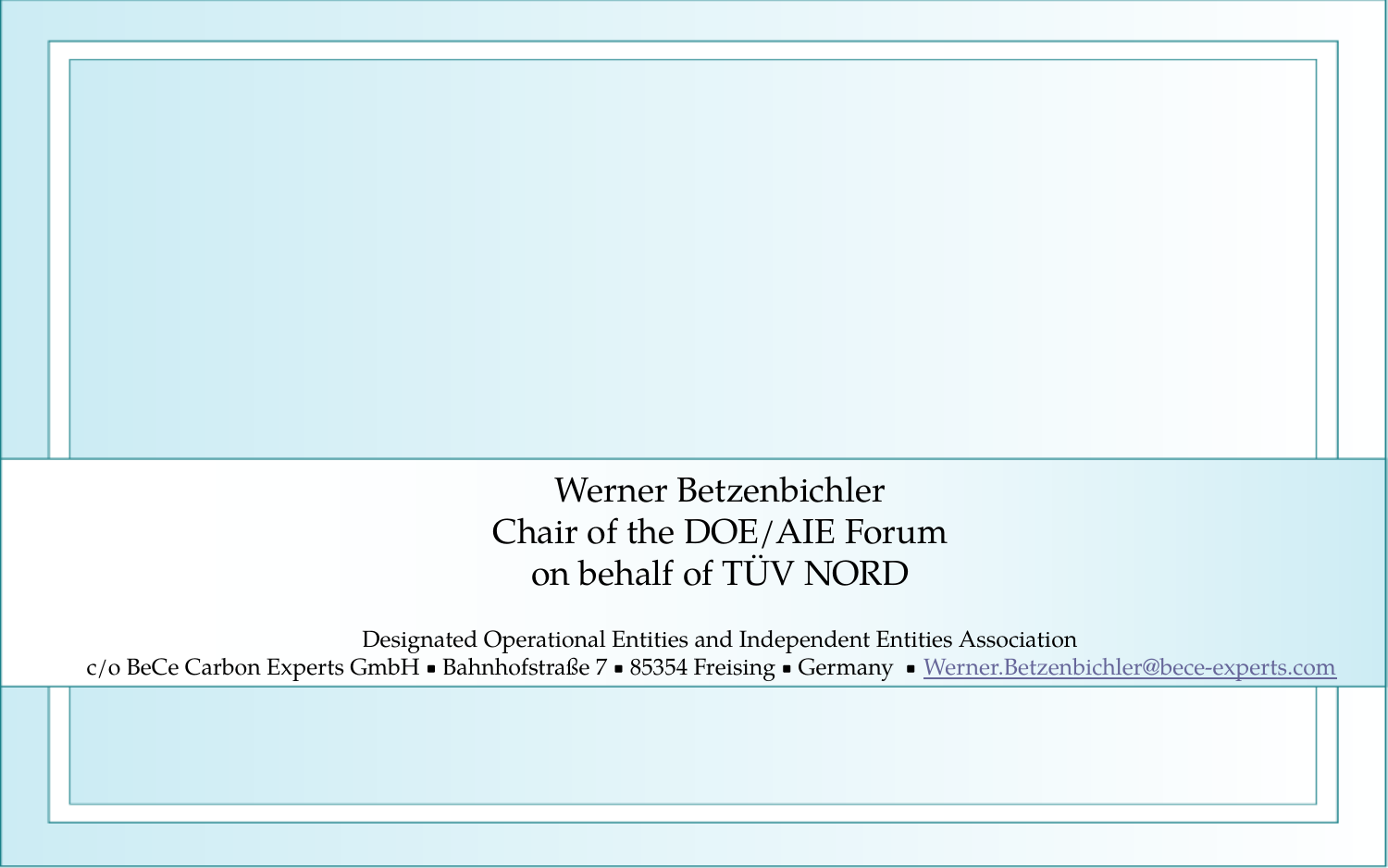

# Werner Betzenbichler Chair of the DOE/AIE Forum on behalf of TÜV NORD Designated Operational Entities and Independent Entities Association c/o BeCe Carbon Experts GmbH ▪ Bahnhofstraße 7 ▪ 85354 Freising ▪ Germany  ▪ Werner.Betzenbichler@bece-experts.com